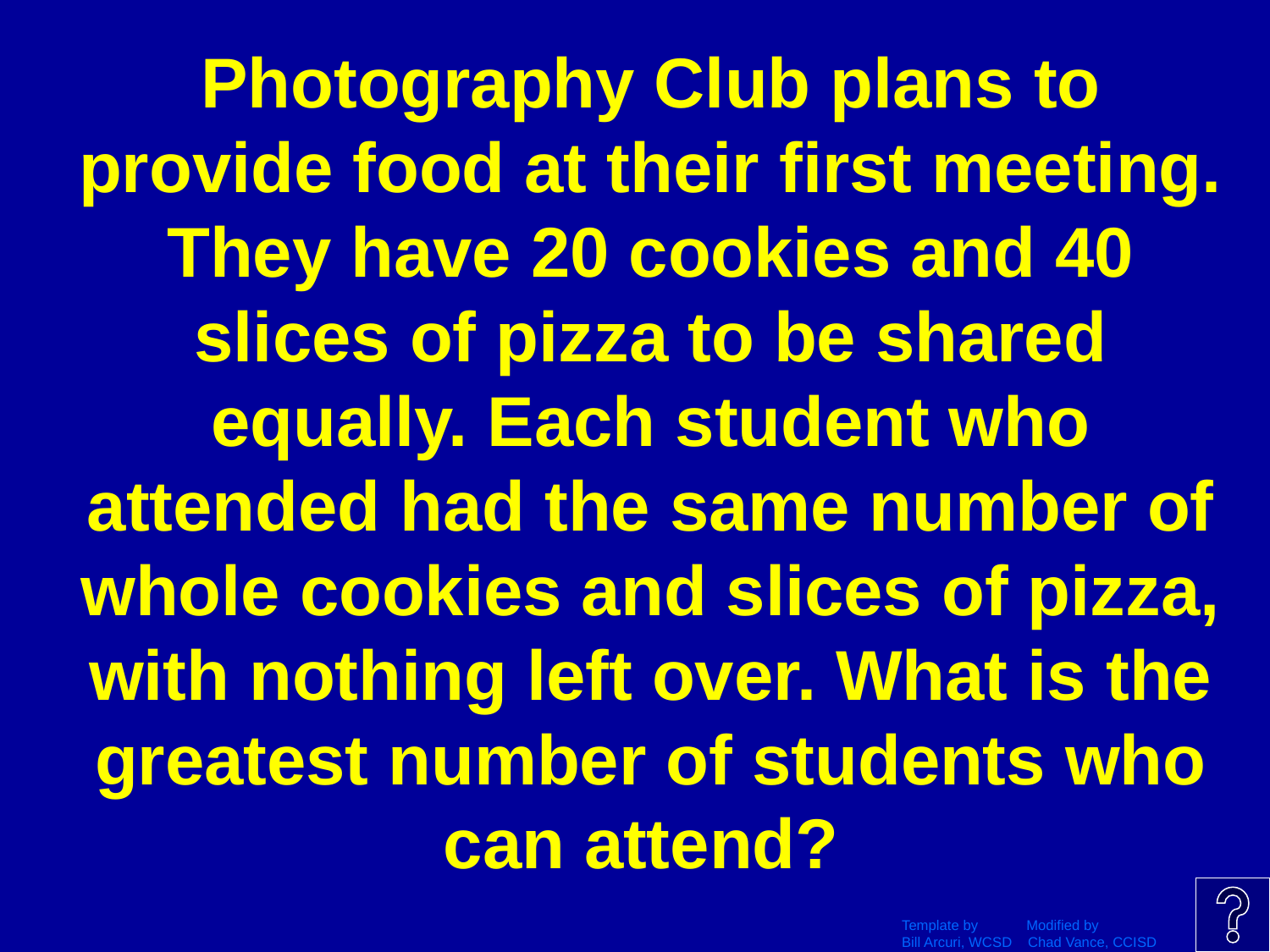

# Photography Club plans to provide food at their first meeting. They have 20 cookies and 40 slices of pizza to be shared equally. Each student who attended had the same number of whole cookies and slices of pizza, with nothing left over. What is the greatest number of students who can attend?

Template by            Modified by
Bill Arcuri, WCSD    Chad Vance, CCISD